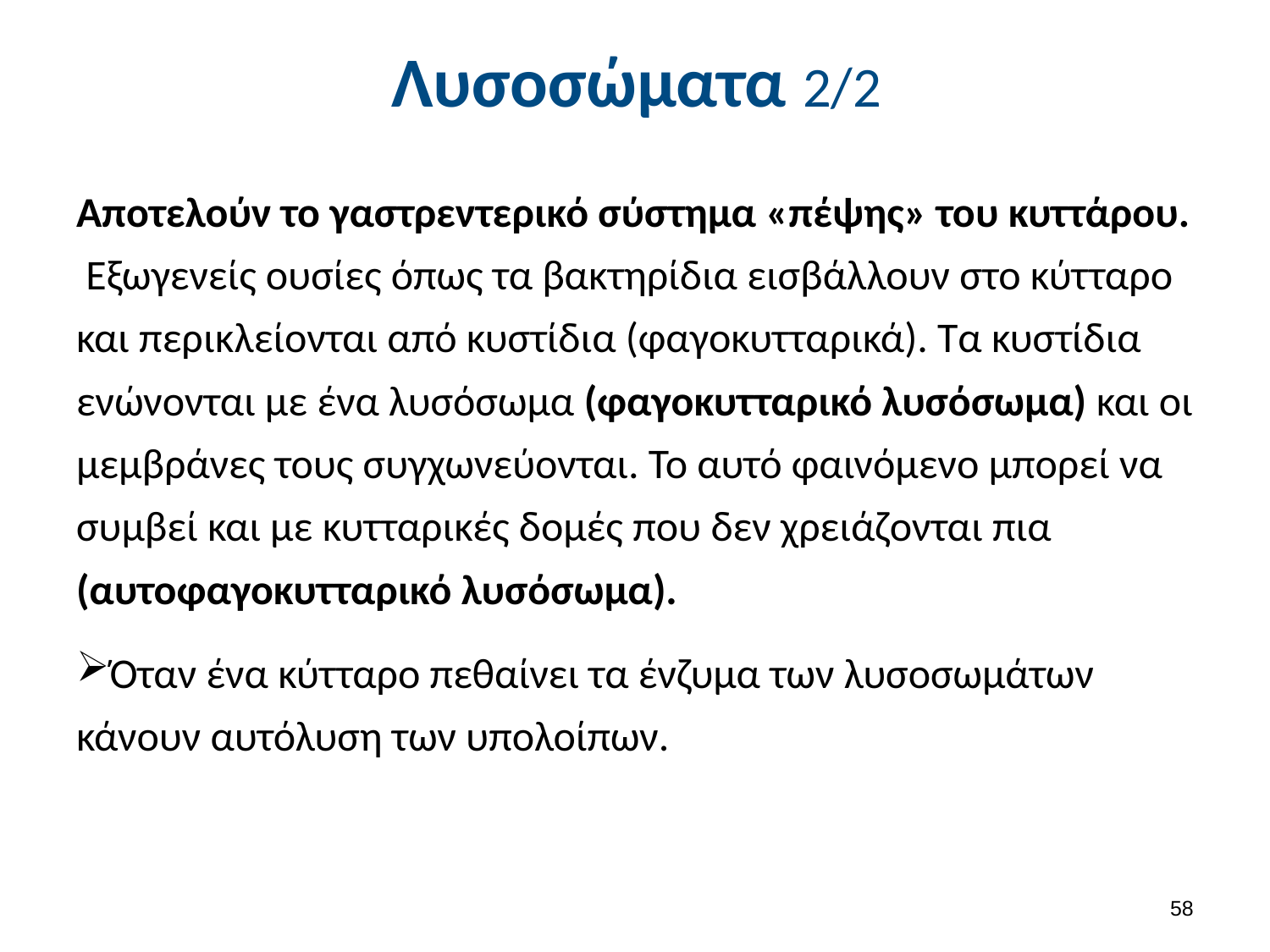

# Λυσοσώματα 2/2
Αποτελούν το γαστρεντερικό σύστημα «πέψης» του κυττάρου.  Εξωγενείς ουσίες όπως τα βακτηρίδια εισβάλλουν στο κύτταρο και περικλείονται από κυστίδια (φαγοκυτταρικά). Τα κυστίδια ενώνονται με ένα λυσόσωμα (φαγοκυτταρικό λυσόσωμα) και οι μεμβράνες τους συγχωνεύονται. Το αυτό φαινόμενο μπορεί να συμβεί και με κυτταρικές δομές που δεν χρειάζονται πια (αυτοφαγοκυτταρικό λυσόσωμα).
Όταν ένα κύτταρο πεθαίνει τα ένζυμα των λυσοσωμάτων κάνουν αυτόλυση των υπολοίπων.
58